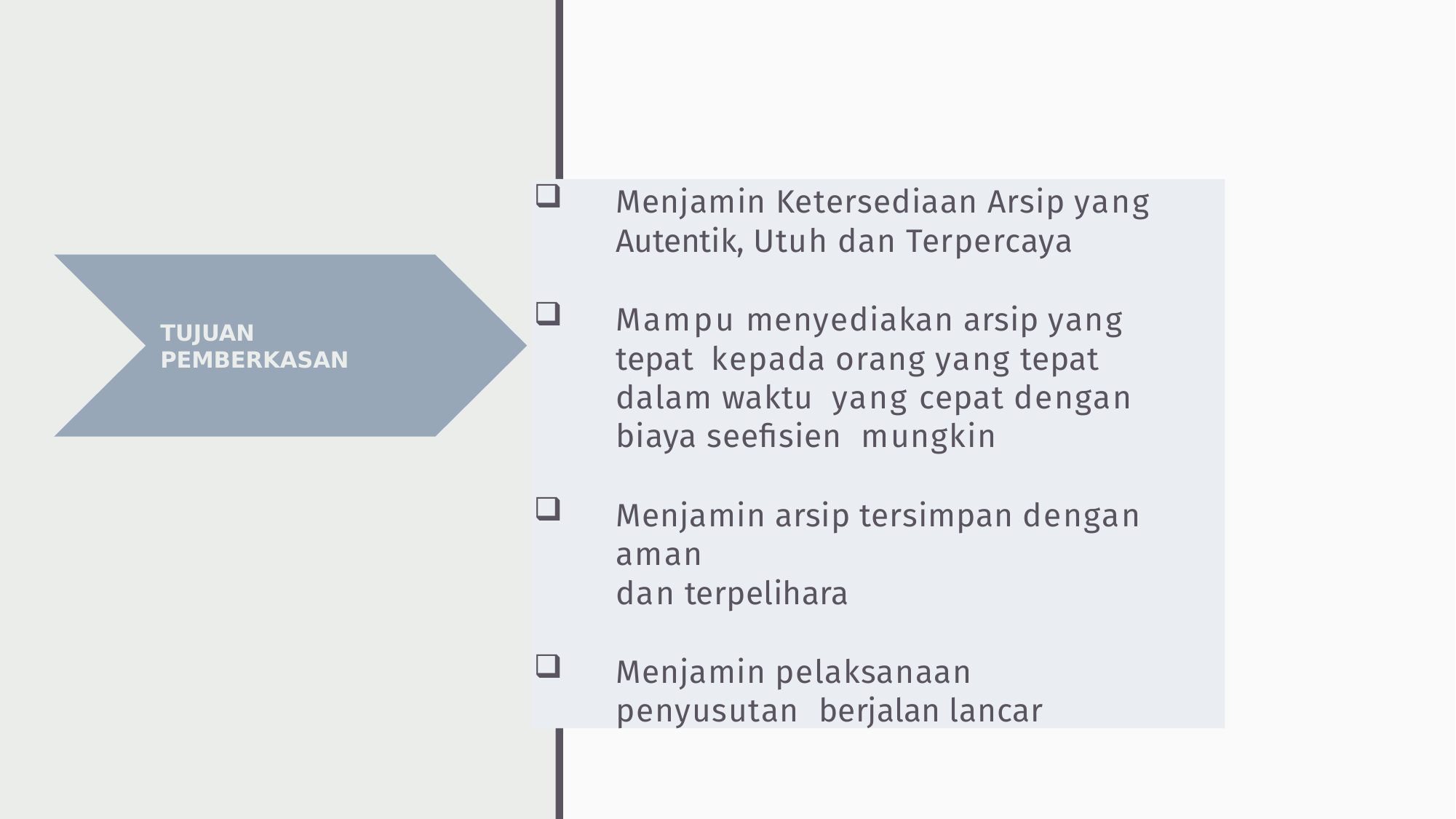

Menjamin Ketersediaan Arsip yang
Autentik, Utuh dan Terpercaya

Mampu menyediakan arsip yang tepat  kepada orang yang tepat dalam waktu  yang cepat dengan biaya seefisien  mungkin

Menjamin arsip tersimpan dengan aman
dan terpelihara

Menjamin pelaksanaan penyusutan  berjalan lancar
TUJUAN PEMBERKASAN